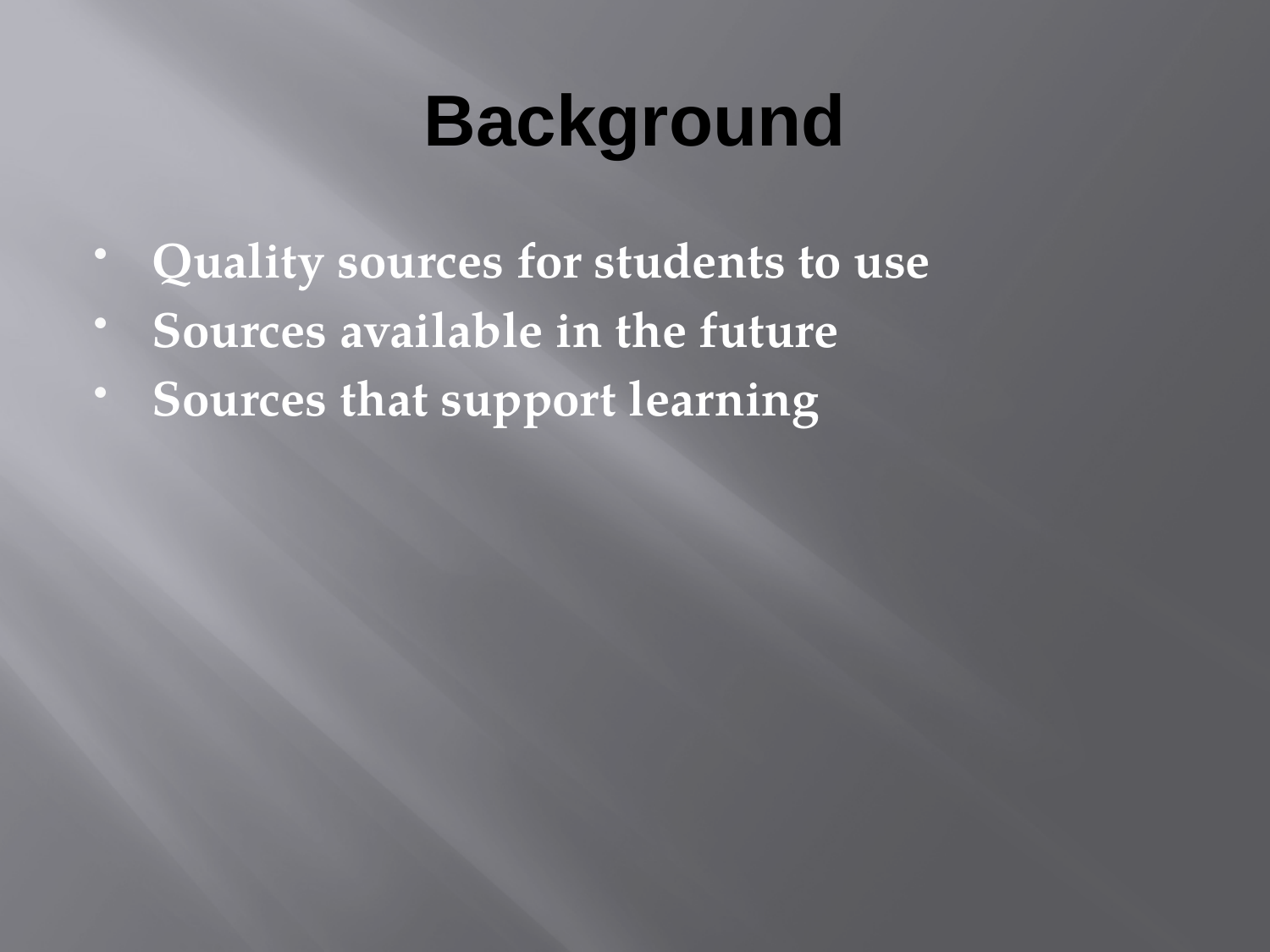

# Background
Quality sources for students to use
Sources available in the future
Sources that support learning